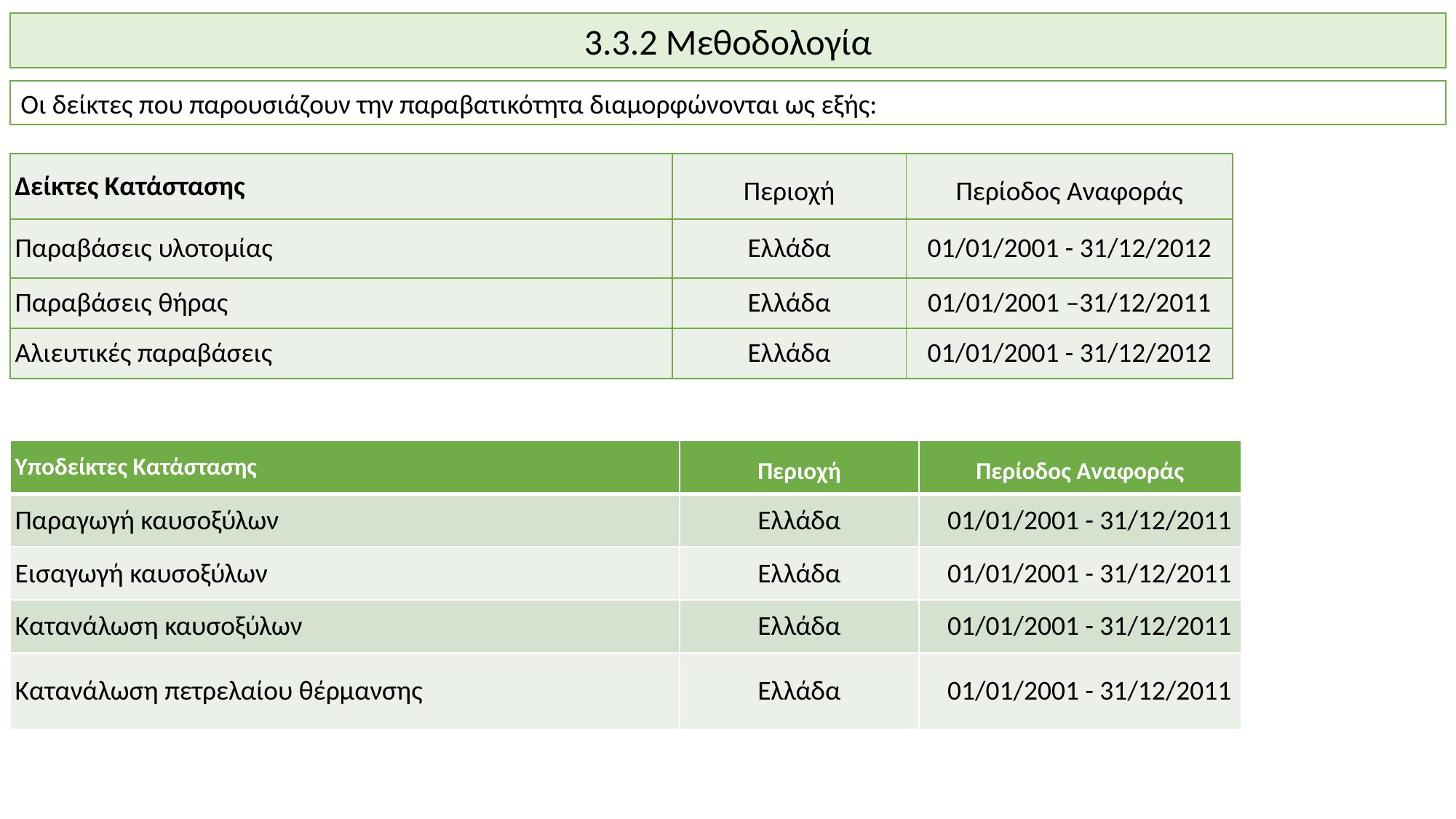

3.3.2 Μεθοδολογία
Οι δείκτες που παρουσιάζουν την παραβατικότητα διαμορφώνονται ως εξής:
| Δείκτες Κατάστασης | Περιοχή | Περίοδος Αναφοράς |
| --- | --- | --- |
| Παραβάσεις υλοτομίας | Ελλάδα | 01/01/2001 - 31/12/2012 |
| Παραβάσεις θήρας | Ελλάδα | 01/01/2001 –31/12/2011 |
| Αλιευτικές παραβάσεις | Ελλάδα | 01/01/2001 - 31/12/2012 |
| Υποδείκτες Κατάστασης | Περιοχή | Περίοδος Αναφοράς |
| --- | --- | --- |
| Παραγωγή καυσοξύλων | Ελλάδα | 01/01/2001 - 31/12/2011 |
| Εισαγωγή καυσοξύλων | Ελλάδα | 01/01/2001 - 31/12/2011 |
| Κατανάλωση καυσοξύλων | Ελλάδα | 01/01/2001 - 31/12/2011 |
| Κατανάλωση πετρελαίου θέρμανσης | Ελλάδα | 01/01/2001 - 31/12/2011 |